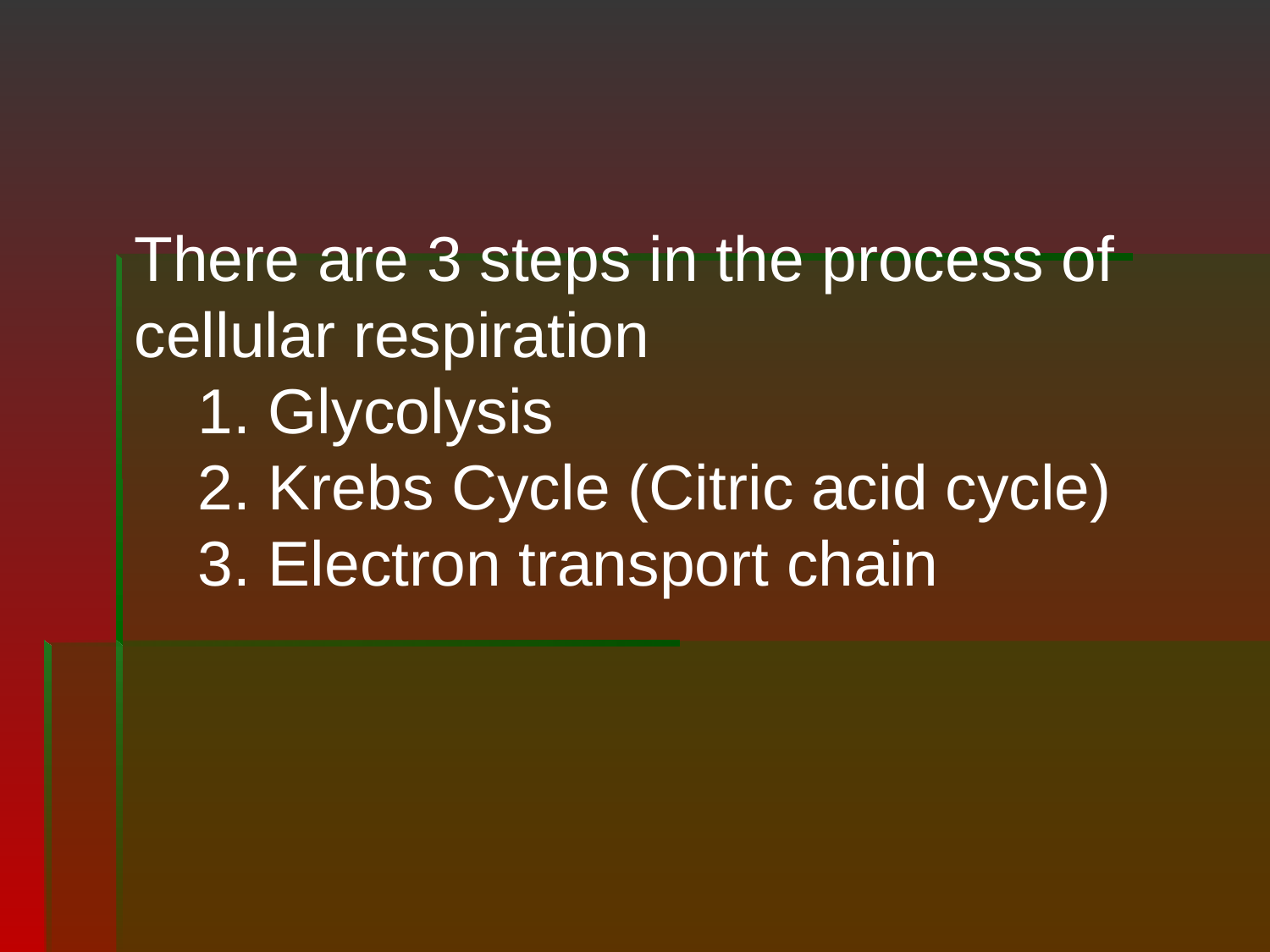

#
There are 3 steps in the process of cellular respiration
1. Glycolysis
2. Krebs Cycle (Citric acid cycle)
3. Electron transport chain